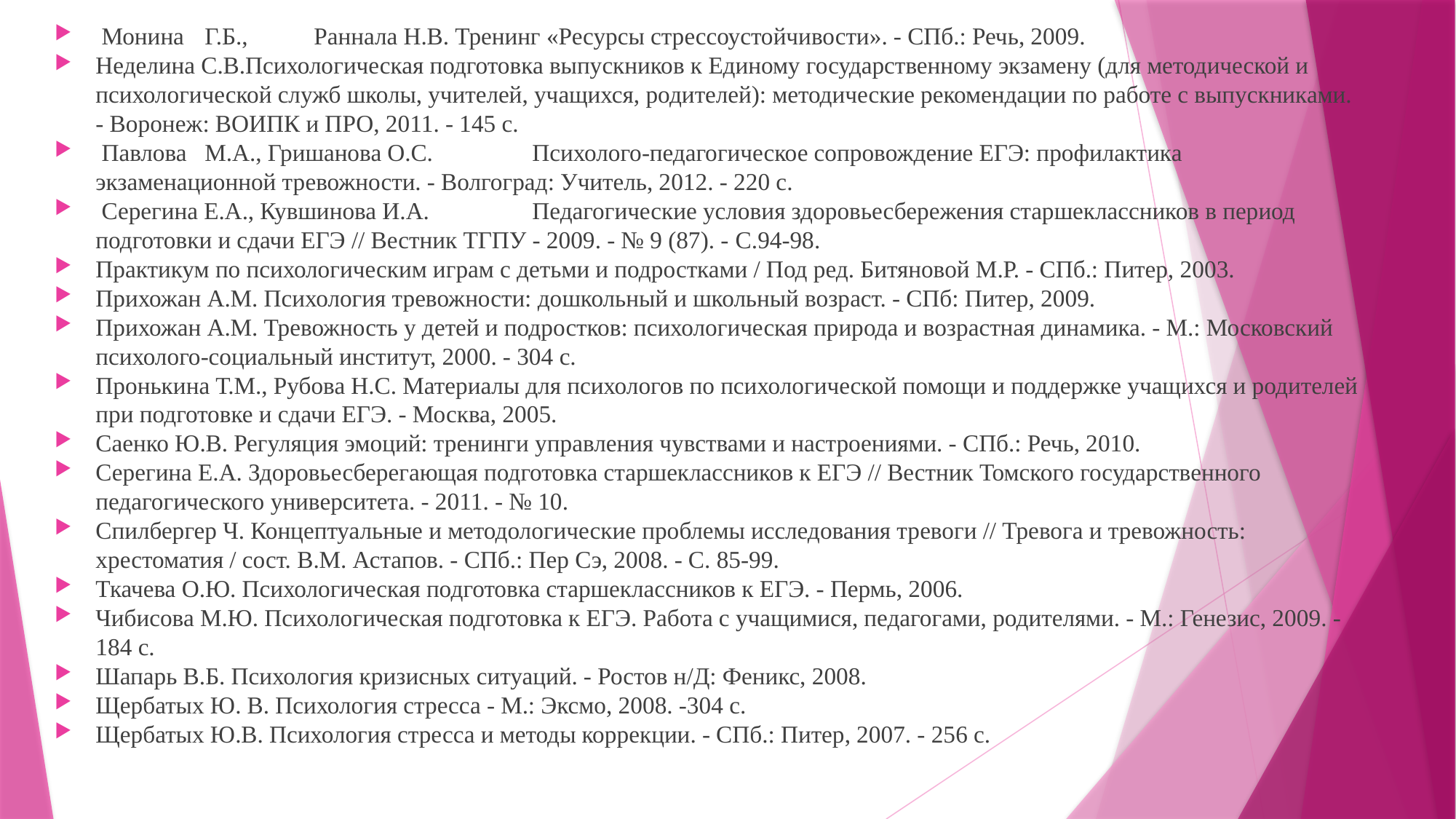

Монина	Г.Б.,	Раннала Н.В. Тренинг «Ресурсы стрессоустойчивости». - СПб.: Речь, 2009.
Неделина С.В.Психологическая подготовка выпускников к Единому государственному экзамену (для методической и психологической служб школы, учителей, учащихся, родителей): методические рекомендации по работе с выпускниками. - Воронеж: ВОИПК и ПРО, 2011. - 145 с.
 Павлова	М.А., Гришанова О.С.	Психолого-педагогическое сопровождение ЕГЭ: профилактика экзаменационной тревожности. - Волгоград: Учитель, 2012. - 220 с.
 Серегина Е.А., Кувшинова И.А.	Педагогические условия здоровьесбережения старшеклассников в период подготовки и сдачи ЕГЭ // Вестник ТГПУ - 2009. - № 9 (87). - C.94-98.
Практикум по психологическим играм с детьми и подростками / Под ред. Битяновой М.Р. - СПб.: Питер, 2003.
Прихожан А.М. Психология тревожности: дошкольный и школьный возраст. - СПб: Питер, 2009.
Прихожан А.М. Тревожность у детей и подростков: психологическая природа и возрастная динамика. - М.: Московский психолого-социальный институт, 2000. - 304 с.
Пронькина Т.М., Рубова Н.С. Материалы для психологов по психологической помощи и поддержке учащихся и родителей при подготовке и сдачи ЕГЭ. - Москва, 2005.
Саенко Ю.В. Регуляция эмоций: тренинги управления чувствами и настроениями. - СПб.: Речь, 2010.
Серегина Е.А. Здоровьесберегающая подготовка старшеклассников к ЕГЭ // Вестник Томского государственного педагогического университета. - 2011. - № 10.
Спилбергер Ч. Концептуальные и методологические проблемы исследования тревоги // Тревога и тревожность: хрестоматия / сост. В.М. Астапов. - СПб.: Пер Сэ, 2008. - С. 85-99.
Ткачева О.Ю. Психологическая подготовка старшеклассников к ЕГЭ. - Пермь, 2006.
Чибисова М.Ю. Психологическая подготовка к ЕГЭ. Работа с учащимися, педагогами, родителями. - М.: Генезис, 2009. - 184 с.
Шапарь В.Б. Психология кризисных ситуаций. - Ростов н/Д: Феникс, 2008.
Щербатых Ю. В. Психология стресса - М.: Эксмо, 2008. -304 с.
Щербатых Ю.В. Психология стресса и методы коррекции. - СПб.: Питер, 2007. - 256 с.

#